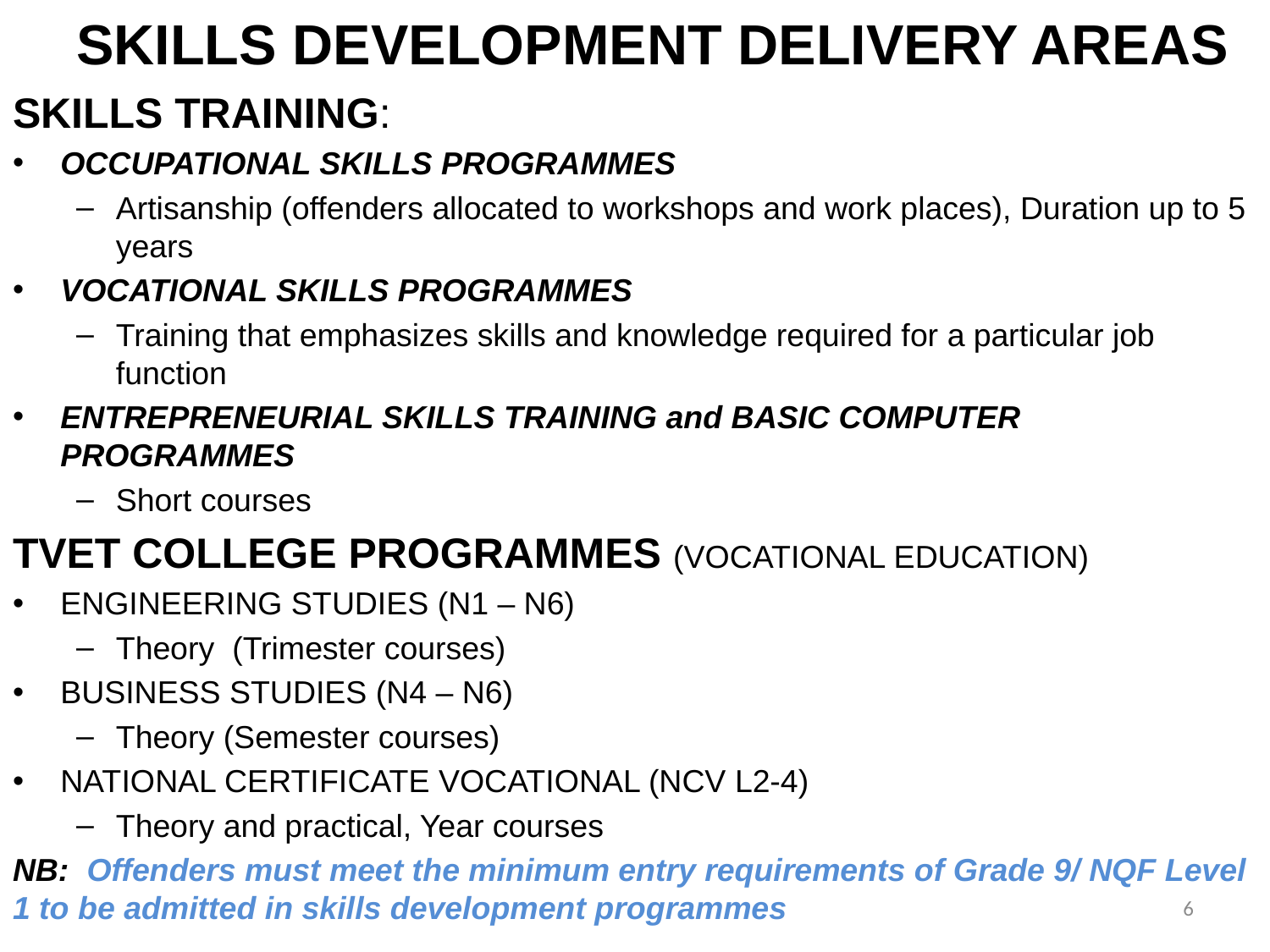

# SKILLS DEVELOPMENT DELIVERY AREAS
Skills training:
OCCUPATIONAL SKILLS PROGRAMMES
Artisanship (offenders allocated to workshops and work places), Duration up to 5 years
VOCATIONAL SKILLS PROGRAMMES
Training that emphasizes skills and knowledge required for a particular job function
ENTREPRENEURIAL SKILLS TRAINING and BASIC COMPUTER PROGRAMMES
Short courses
TVET College programmes (Vocational Education)
ENGINEERING STUDIES (N1 – N6)
Theory  (Trimester courses)
BUSINESS STUDIES (N4 – N6)
Theory (Semester courses)
NATIONAL CERTIFICATE VOCATIONAL (NCV L2-4)
Theory and practical, Year courses
NB:  Offenders must meet the minimum entry requirements of Grade 9/ NQF Level 1 to be admitted in skills development programmes

6